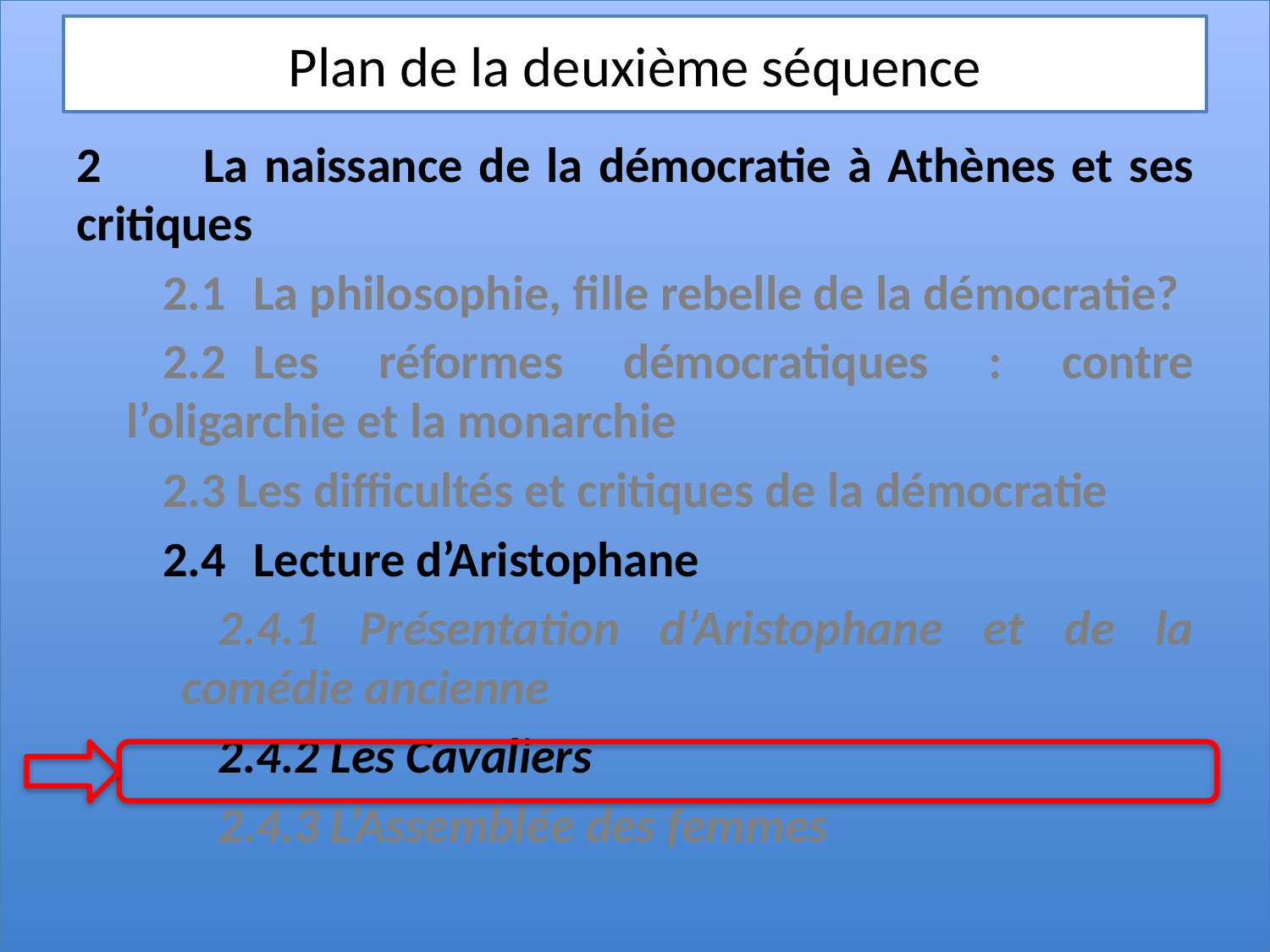

# Plan de la deuxième séquence
2	La naissance de la démocratie à Athènes et ses critiques
2.1	La philosophie, fille rebelle de la démocratie?
2.2	Les réformes démocratiques : contre l’oligarchie et la monarchie
2.3 Les difficultés et critiques de la démocratie
2.4 	Lecture d’Aristophane
2.4.1 Présentation d’Aristophane et de la comédie ancienne
2.4.2 Les Cavaliers
2.4.3 L’Assemblée des femmes